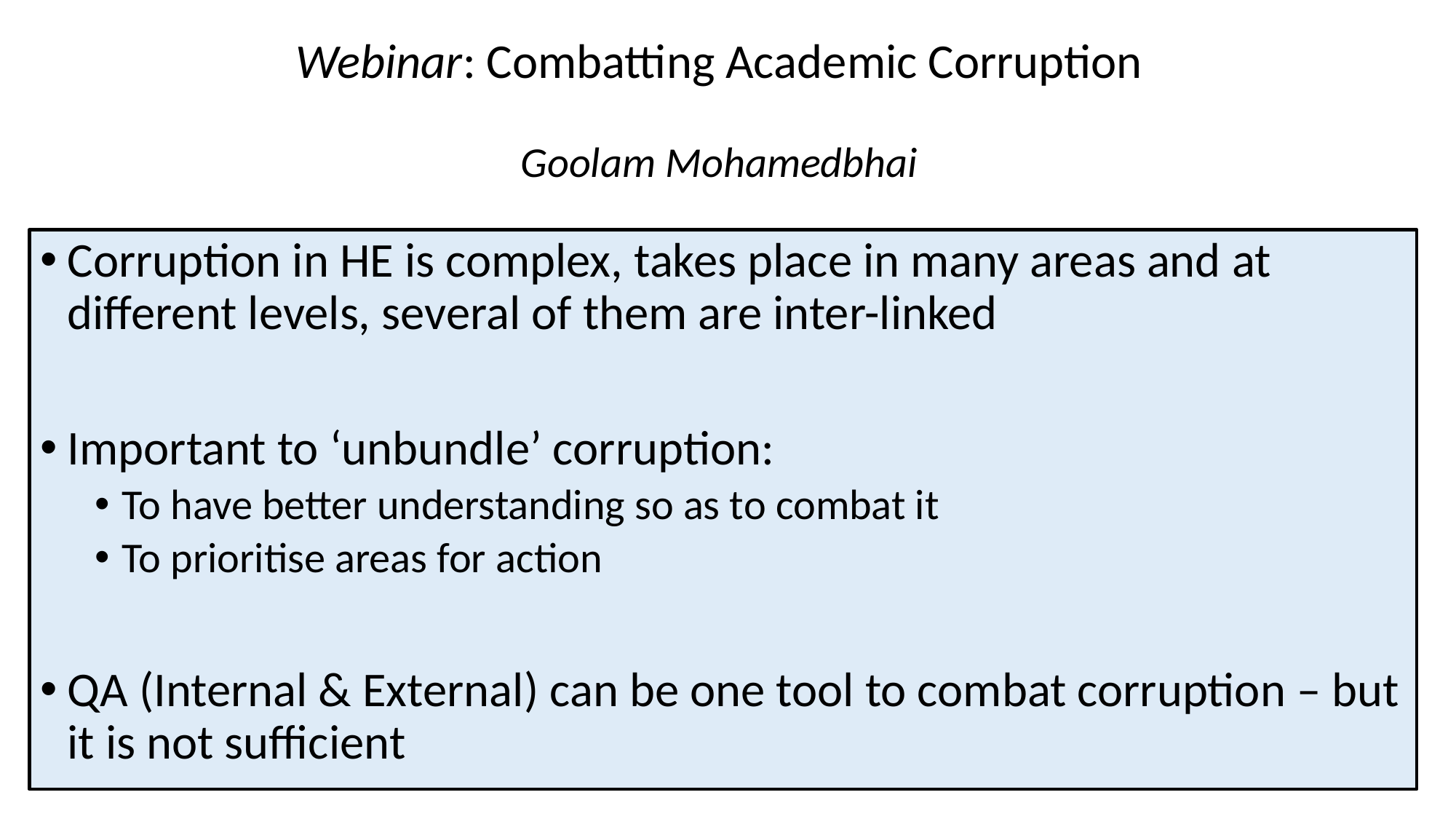

# Webinar: Combatting Academic Corruption Goolam Mohamedbhai
Corruption in HE is complex, takes place in many areas and at different levels, several of them are inter-linked

Important to ‘unbundle’ corruption:
To have better understanding so as to combat it
To prioritise areas for action

QA (Internal & External) can be one tool to combat corruption – but it is not sufficient